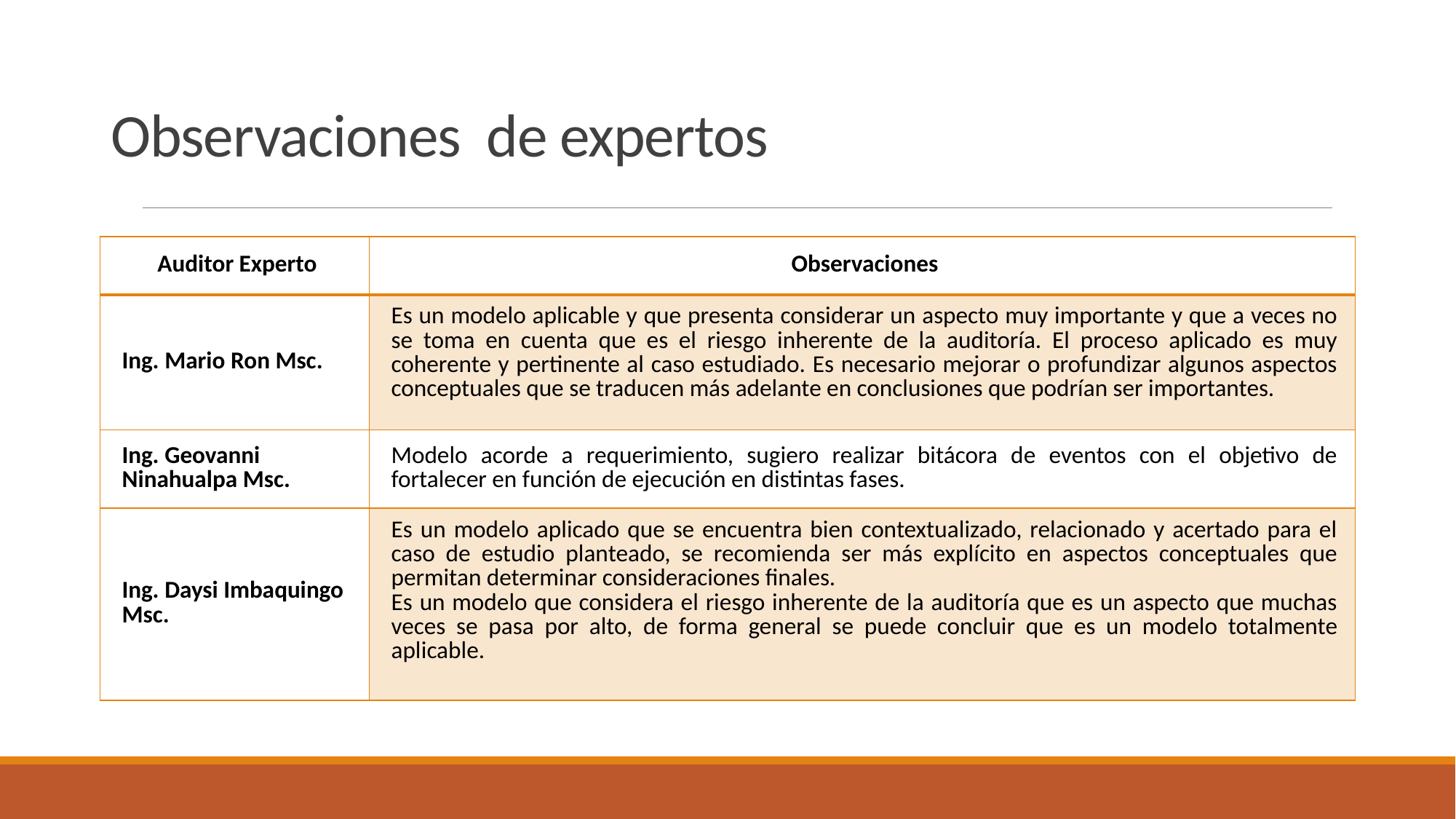

# Observaciones  de expertos
| Auditor Experto | Observaciones |
| --- | --- |
| Ing. Mario Ron Msc. | Es un modelo aplicable y que presenta considerar un aspecto muy importante y que a veces no se toma en cuenta que es el riesgo inherente de la auditoría. El proceso aplicado es muy coherente y pertinente al caso estudiado. Es necesario mejorar o profundizar algunos aspectos conceptuales que se traducen más adelante en conclusiones que podrían ser importantes. |
| Ing. Geovanni Ninahualpa Msc. | Modelo acorde a requerimiento, sugiero realizar bitácora de eventos con el objetivo de fortalecer en función de ejecución en distintas fases. |
| Ing. Daysi Imbaquingo Msc. | Es un modelo aplicado que se encuentra bien contextualizado, relacionado y acertado para el caso de estudio planteado, se recomienda ser más explícito en aspectos conceptuales que permitan determinar consideraciones finales. Es un modelo que considera el riesgo inherente de la auditoría que es un aspecto que muchas veces se pasa por alto, de forma general se puede concluir que es un modelo totalmente aplicable. |